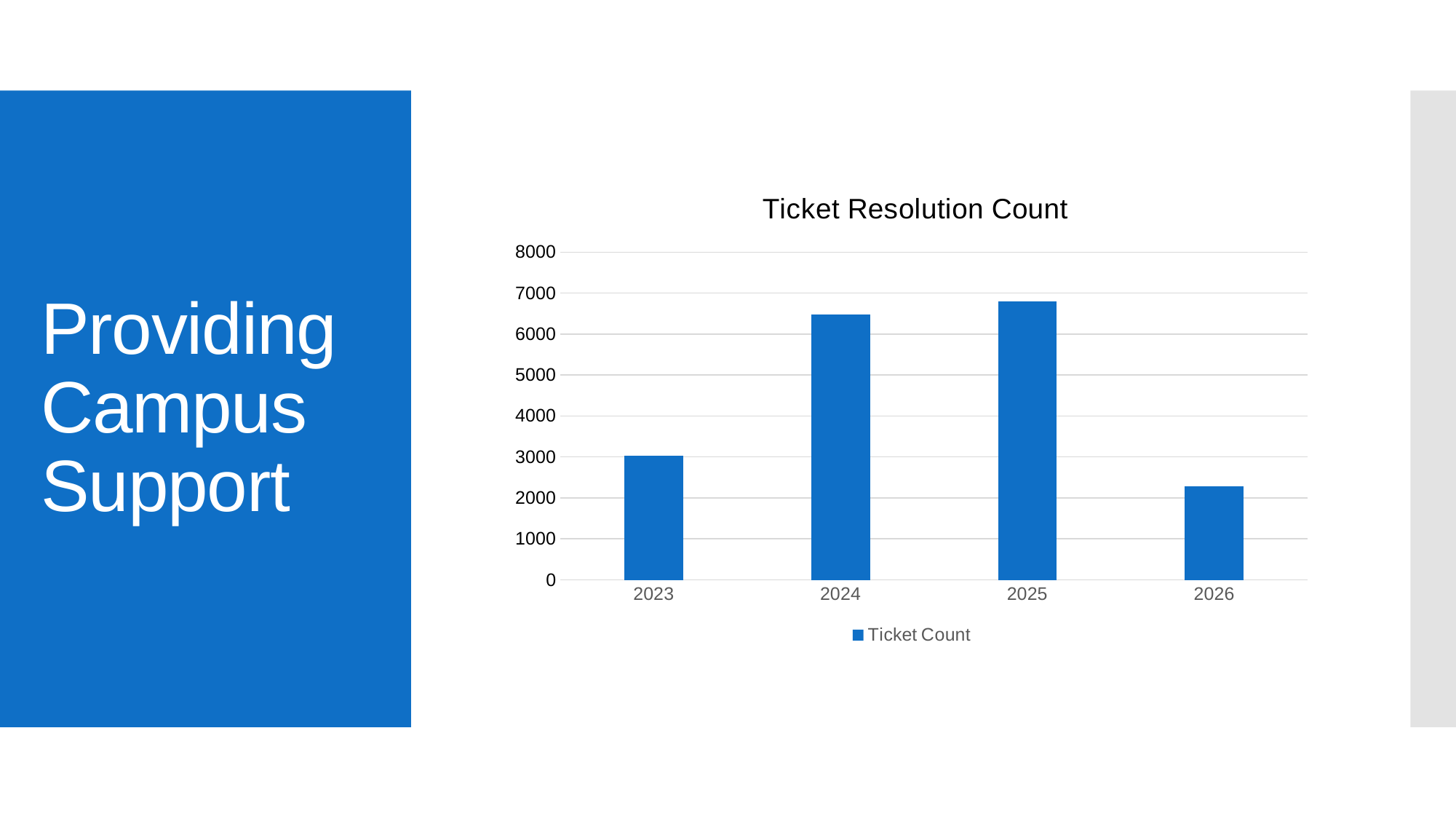

# Providing Campus Support

### Chart:  Ticket Resolution Count

| Category | Ticket Count |
|---|---|
| 2023 | 3025.0 |
| 2024 | 6476.0 |
| 2025 | 6806.0 |
| 2026 | 2292.0 |